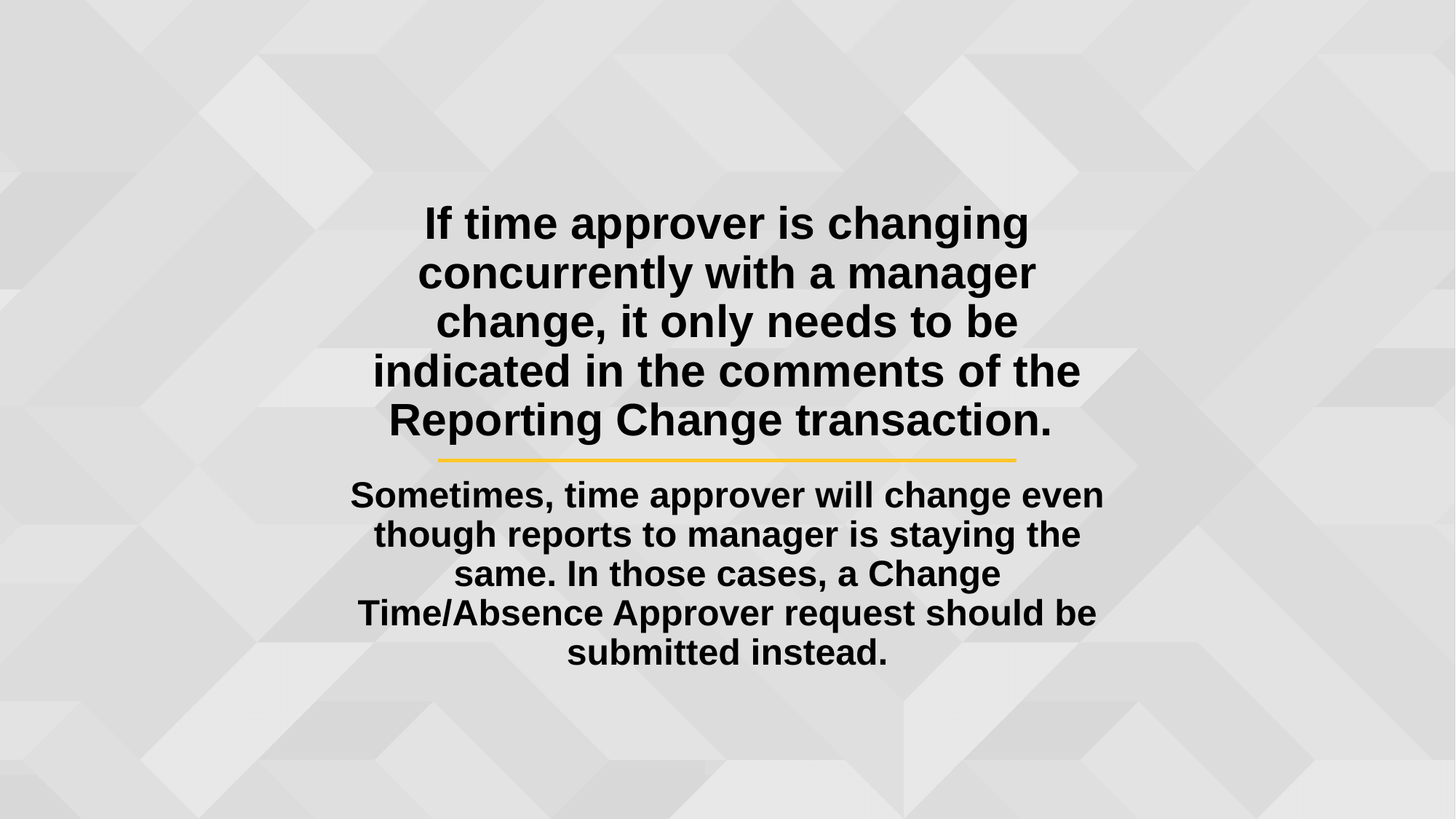

If time approver is changing concurrently with a manager change, it only needs to be indicated in the comments of the Reporting Change transaction.
Sometimes, time approver will change even though reports to manager is staying the same. In those cases, a Change Time/Absence Approver request should be submitted instead.